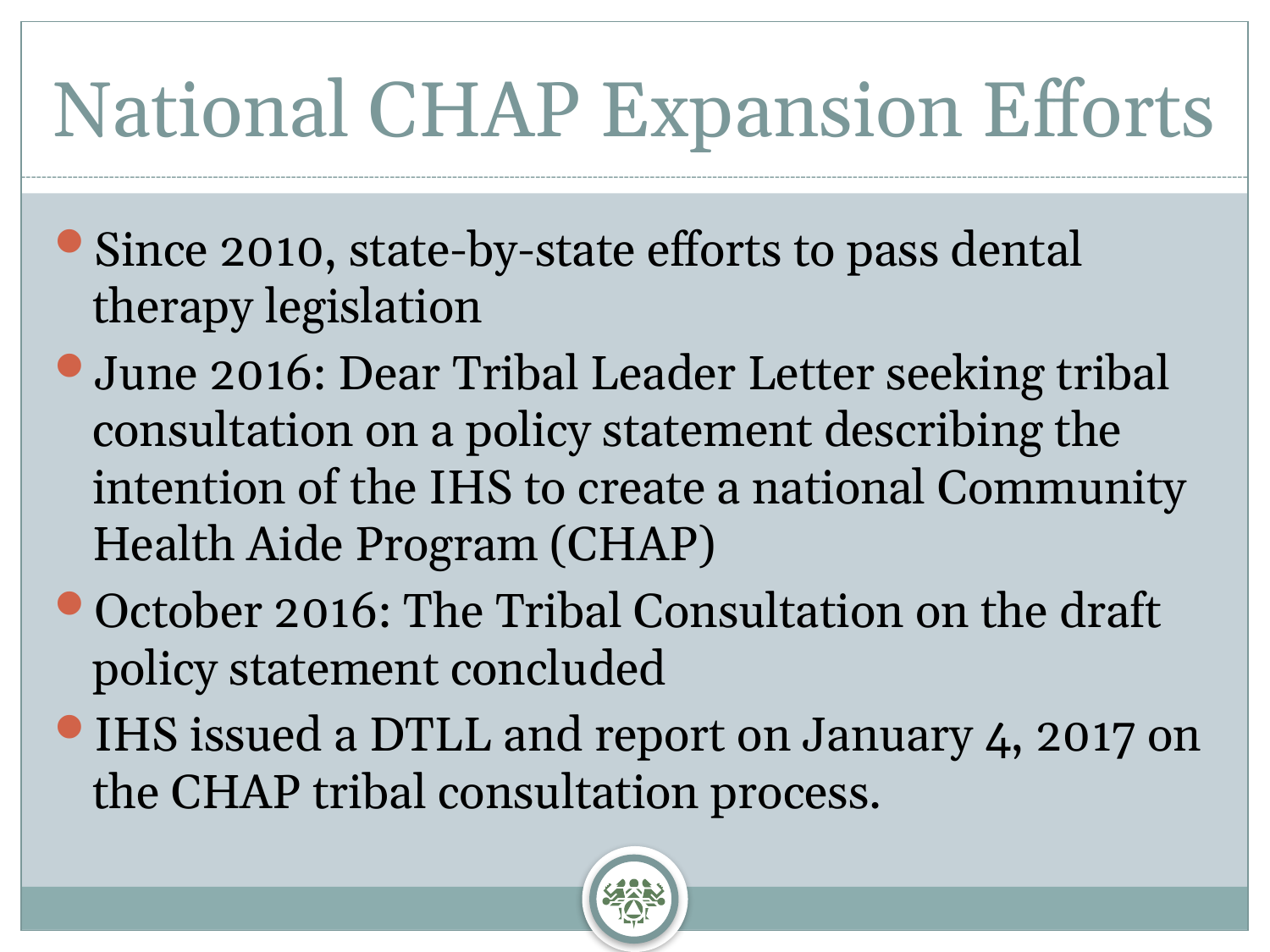

# National CHAP Expansion Efforts
Since 2010, state-by-state efforts to pass dental therapy legislation
June 2016: Dear Tribal Leader Letter seeking tribal consultation on a policy statement describing the intention of the IHS to create a national Community Health Aide Program (CHAP)
October 2016: The Tribal Consultation on the draft policy statement concluded
IHS issued a DTLL and report on January 4, 2017 on the CHAP tribal consultation process.